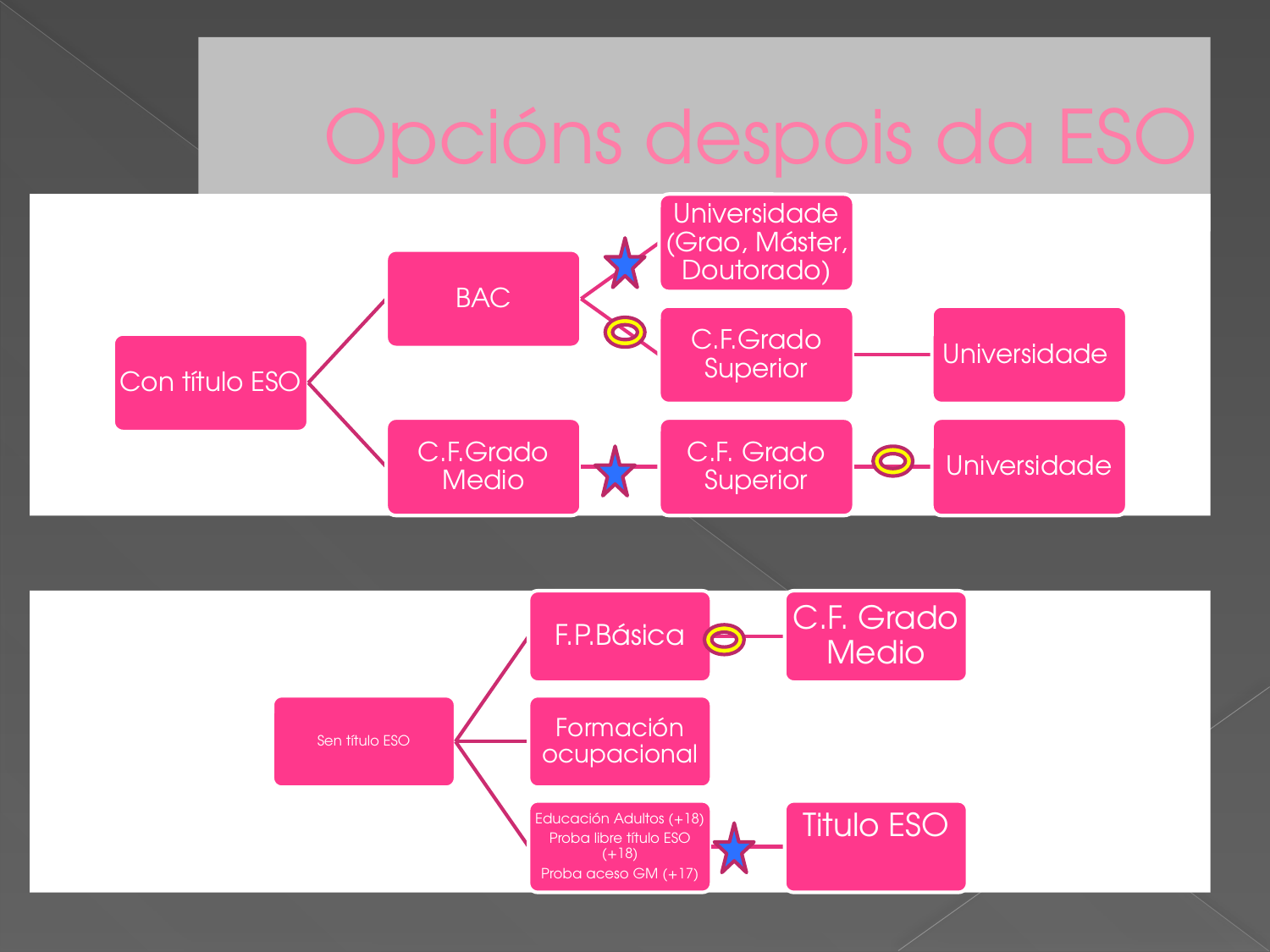

# Opcións despois da ESO
Con título ESO

BAC

Universidade (Grao, Máster, Doutorado)

C.F.Grado Superior

Universidade

C.F.Grado Medio

C.F. Grado Superior

Universidade

Sen título ESO

F.P.Básica

C.F. Grado Medio

Formación ocupacional

Educación Adultos (+18)
Proba libre título ESO (+18)
Proba aceso GM (+17)

Titulo ESO